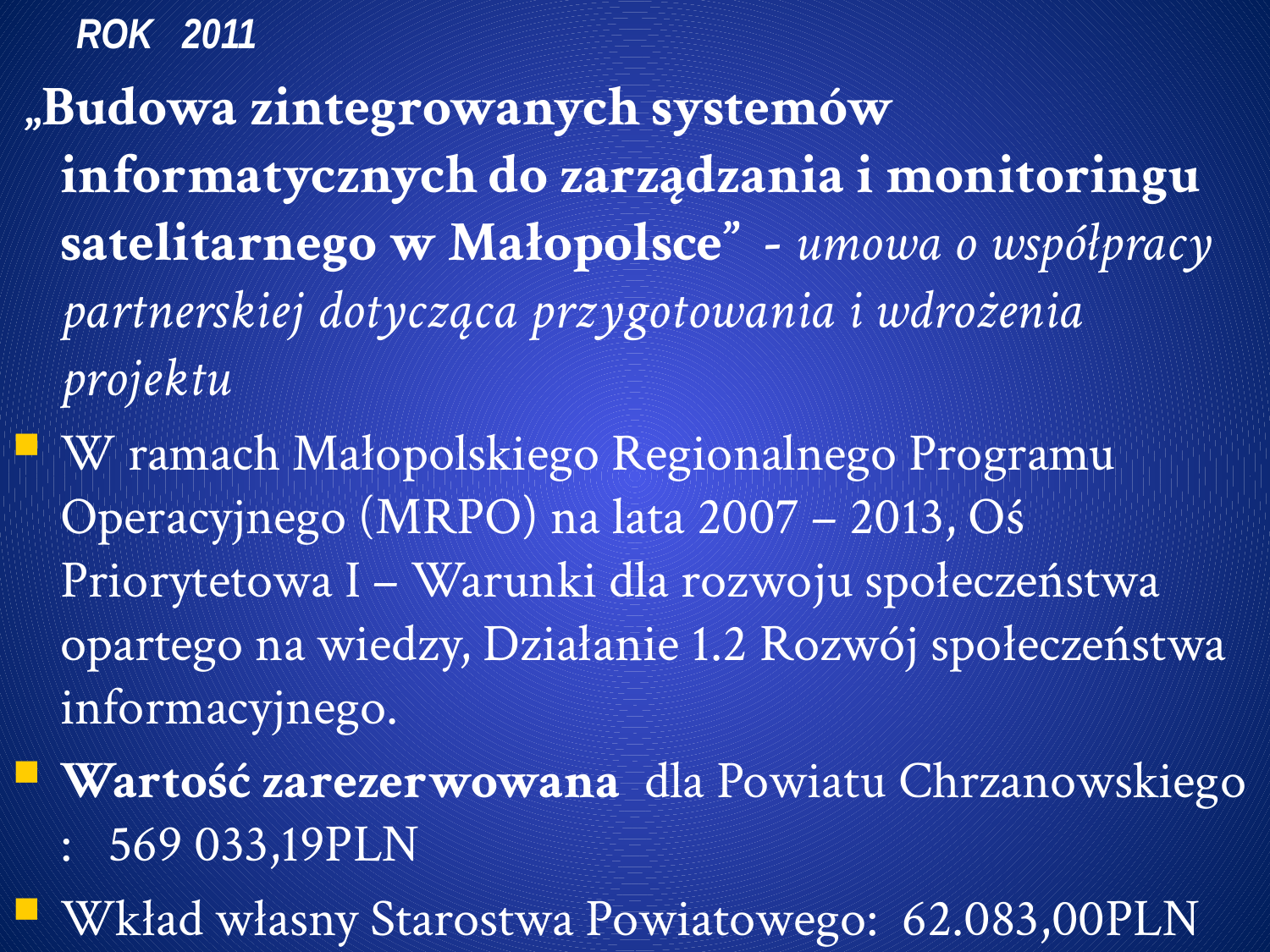

# ROK   2011
 „Budowa zintegrowanych systemów informatycznych do zarządzania i monitoringu satelitarnego w Małopolsce”  - umowa o współpracy partnerskiej dotycząca przygotowania i wdrożenia projektu
W ramach Małopolskiego Regionalnego Programu Operacyjnego (MRPO) na lata 2007 – 2013, Oś Priorytetowa I – Warunki dla rozwoju społeczeństwa opartego na wiedzy, Działanie 1.2 Rozwój społeczeństwa informacyjnego.
Wartość zarezerwowana  dla Powiatu Chrzanowskiego :   569 033,19PLN
Wkład własny Starostwa Powiatowego:  62.083,00PLN